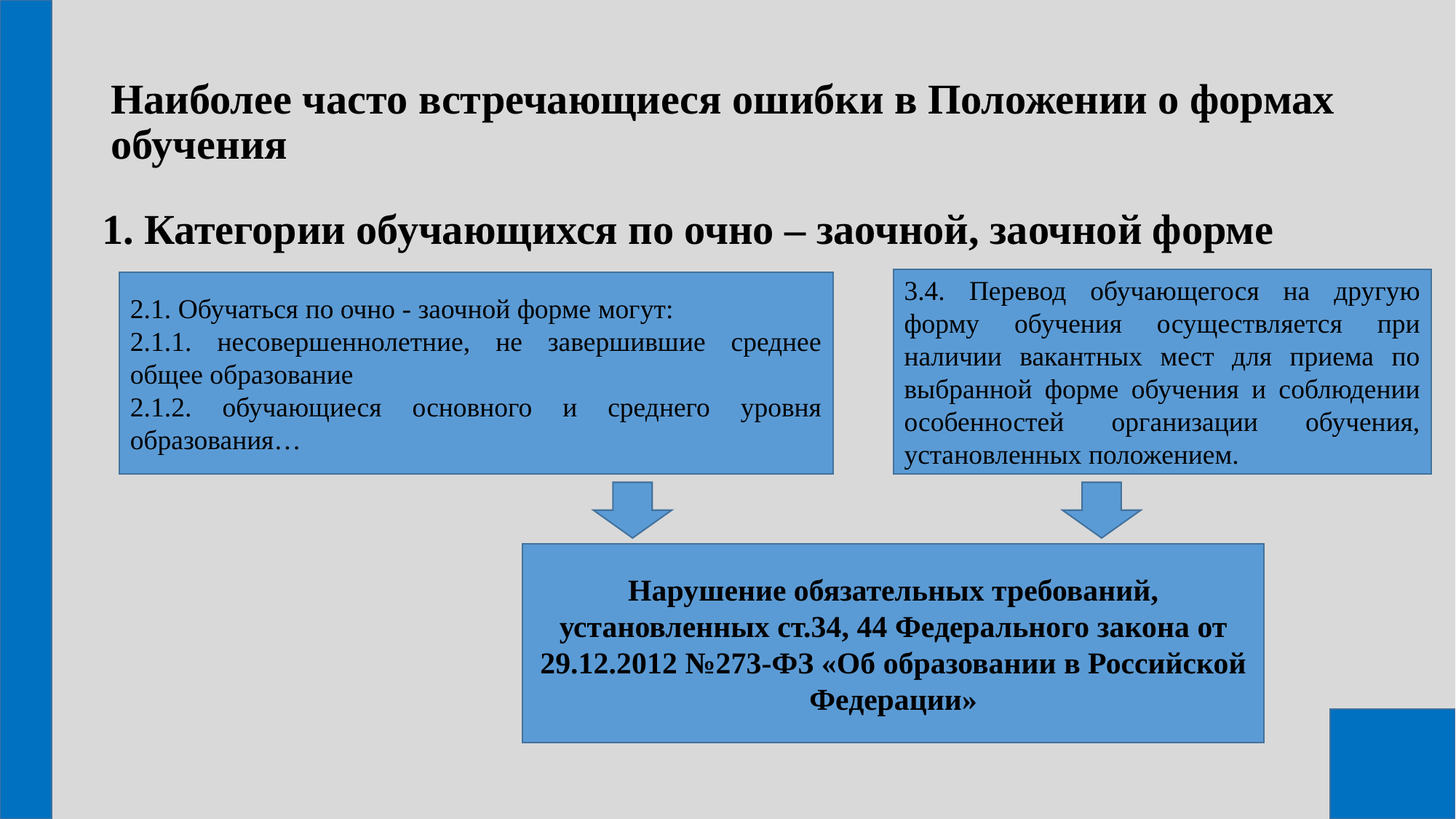

# Наиболее часто встречающиеся ошибки в Положении о формах обучения
1. Категории обучающихся по очно – заочной, заочной форме
3.4. Перевод обучающегося на другую форму обучения осуществляется при наличии вакантных мест для приема по выбранной форме обучения и соблюдении особенностей организации обучения, установленных положением.
2.1. Обучаться по очно - заочной форме могут:
2.1.1. несовершеннолетние, не завершившие среднее общее образование
2.1.2. обучающиеся основного и среднего уровня образования…

Нарушение обязательных требований, установленных ст.34, 44 Федерального закона от 29.12.2012 №273-ФЗ «Об образовании в Российской Федерации»